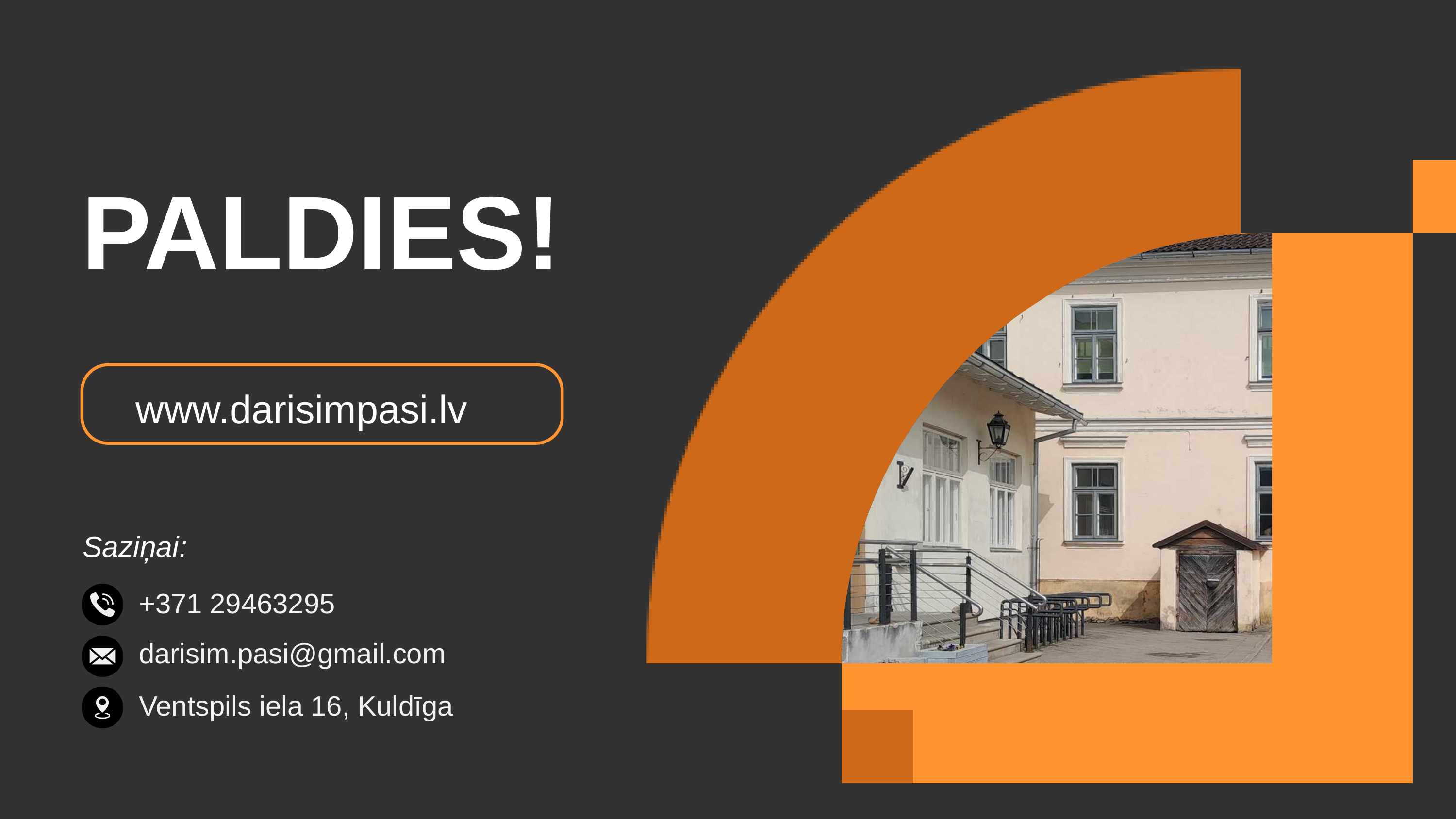

PALDIES!

www.darisimpasi.lv
Saziņai:
+371 29463295

darisim.pasi@gmail.com

Ventspils iela 16, Kuldīga